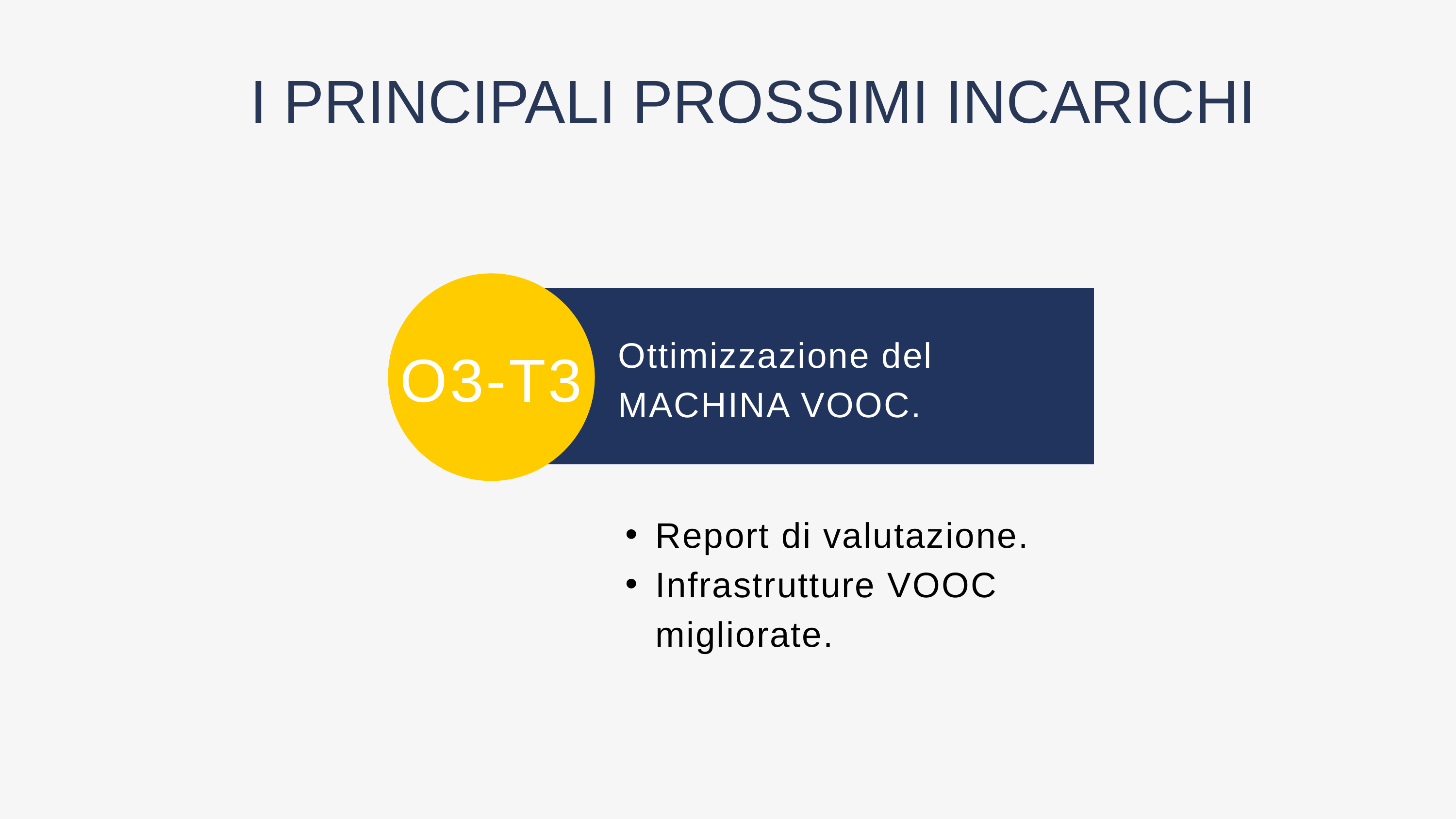

I PRINCIPALI PROSSIMI INCARICHI

Ottimizzazione del MACHINA VOOC.
O3-T3
Report di valutazione.
Infrastrutture VOOC migliorate.